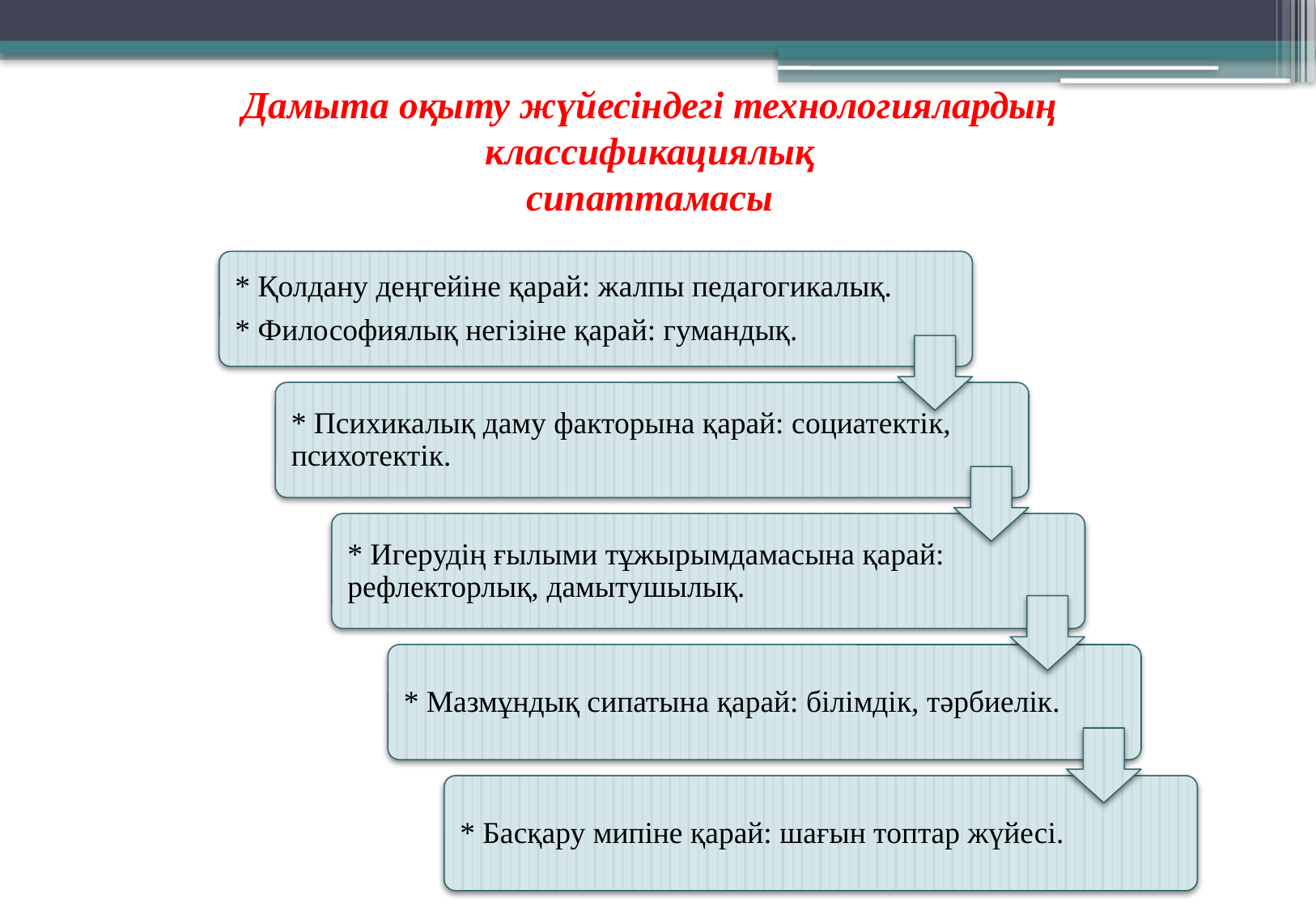

# Дамыта оқыту жүйесіндегі технологиялардың классификациялық сипаттамасы
* Қолдану деңгейіне қарай: жалпы педагогикалық.
* Философиялық негізіне қарай: гумандық.
* Психикалық даму факторына қарай: социатектік, психотектік.
* Игерудің ғылыми тұжырымдамасына қарай: рефлекторлық, дамытушылық.
* Мазмұндық сипатына қарай: білімдік, тәрбиелік.
* Басқару мипіне қарай: шағын топтар жүйесі.